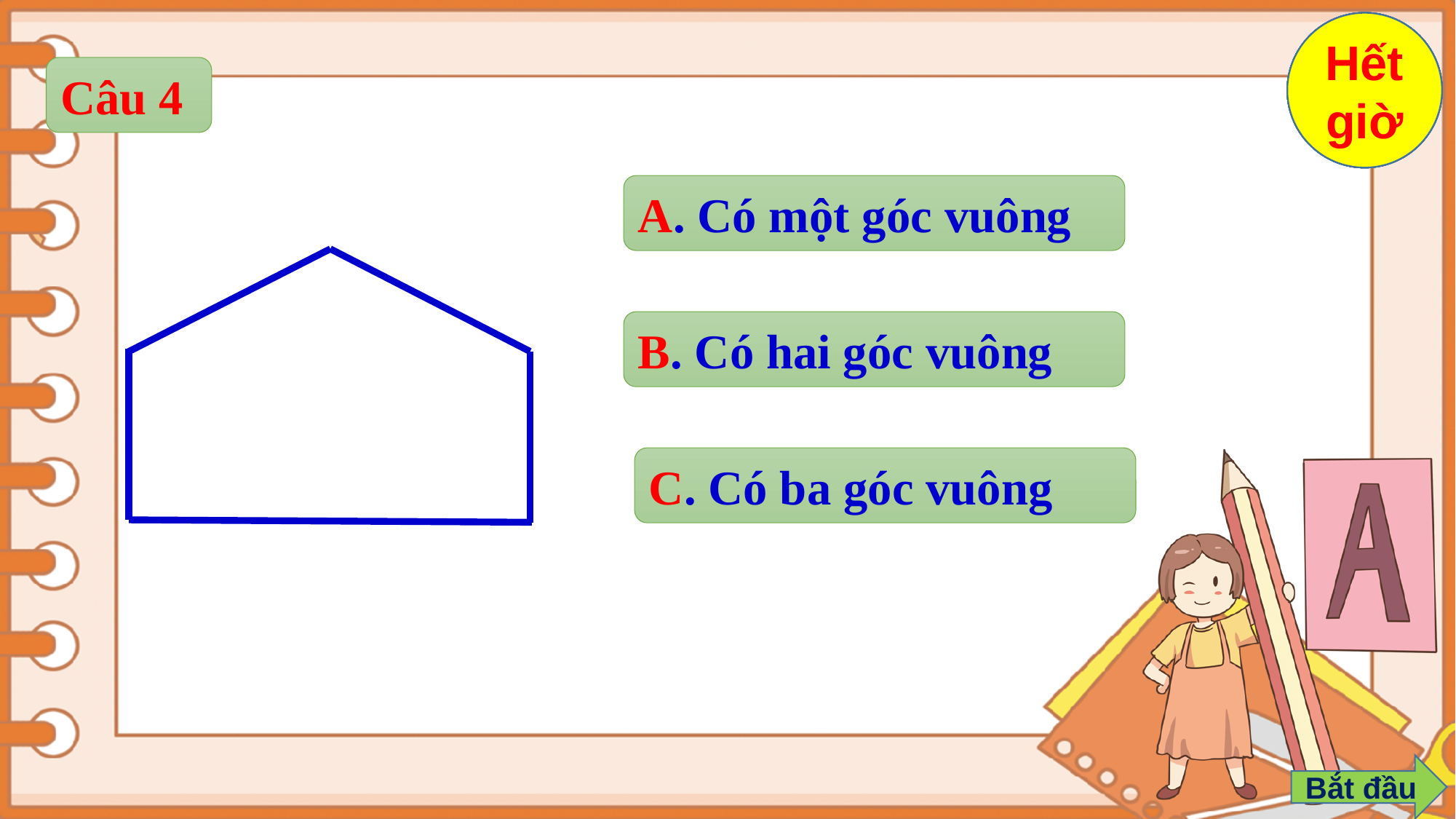

10
9
8
7
6
5
4
3
2
1
Hết giờ
Câu 4
A. Có một góc vuông
B. Có hai góc vuông
C. Có ba góc vuông
Bắt đầu